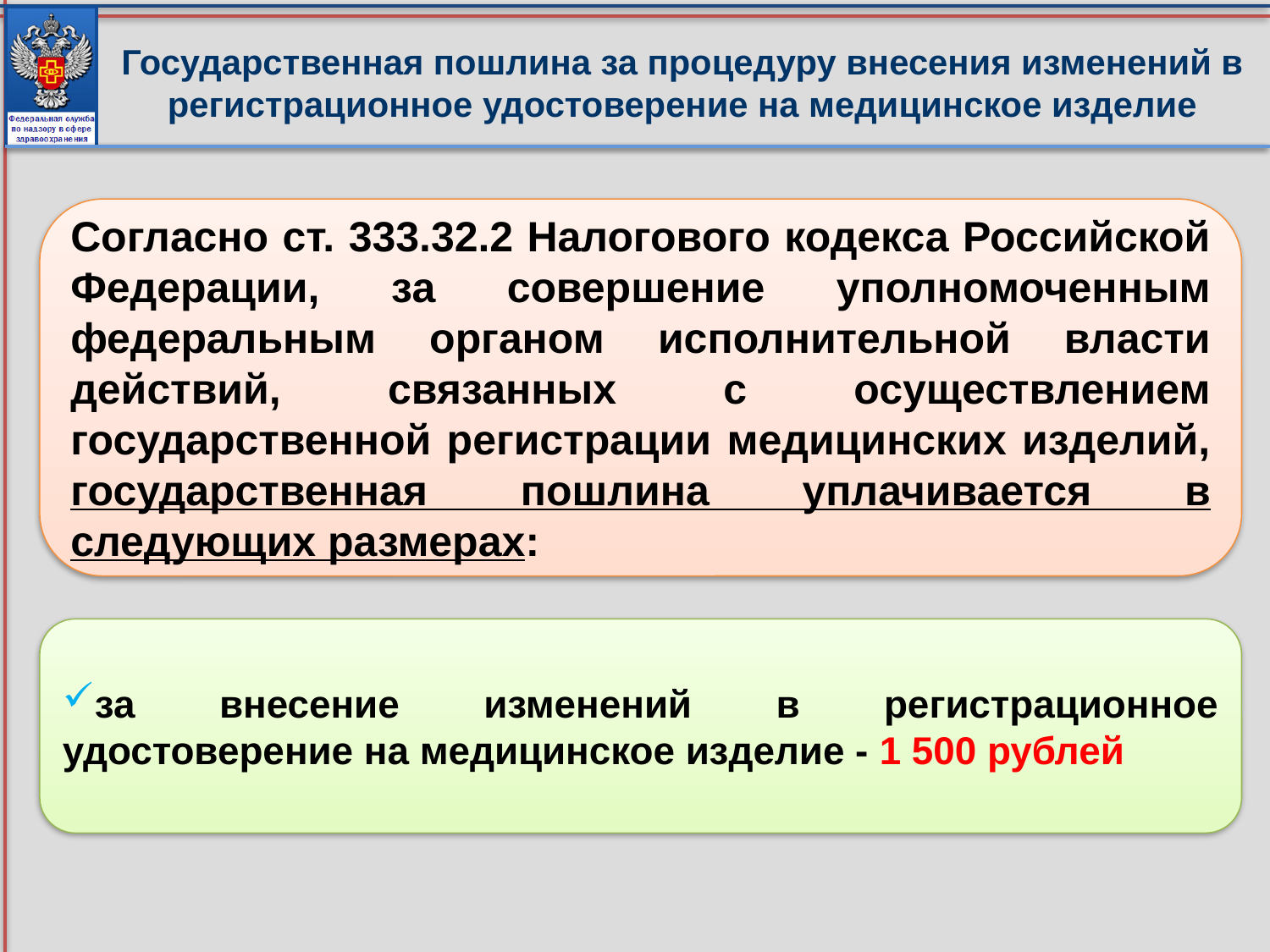

Государственная пошлина за процедуру внесения изменений в регистрационное удостоверение на медицинское изделие
Согласно ст. 333.32.2 Налогового кодекса Российской Федерации, за совершение уполномоченным федеральным органом исполнительной власти действий, связанных с осуществлением государственной регистрации медицинских изделий, государственная пошлина уплачивается в следующих размерах:
за внесение изменений в регистрационное удостоверение на медицинское изделие - 1 500 рублей